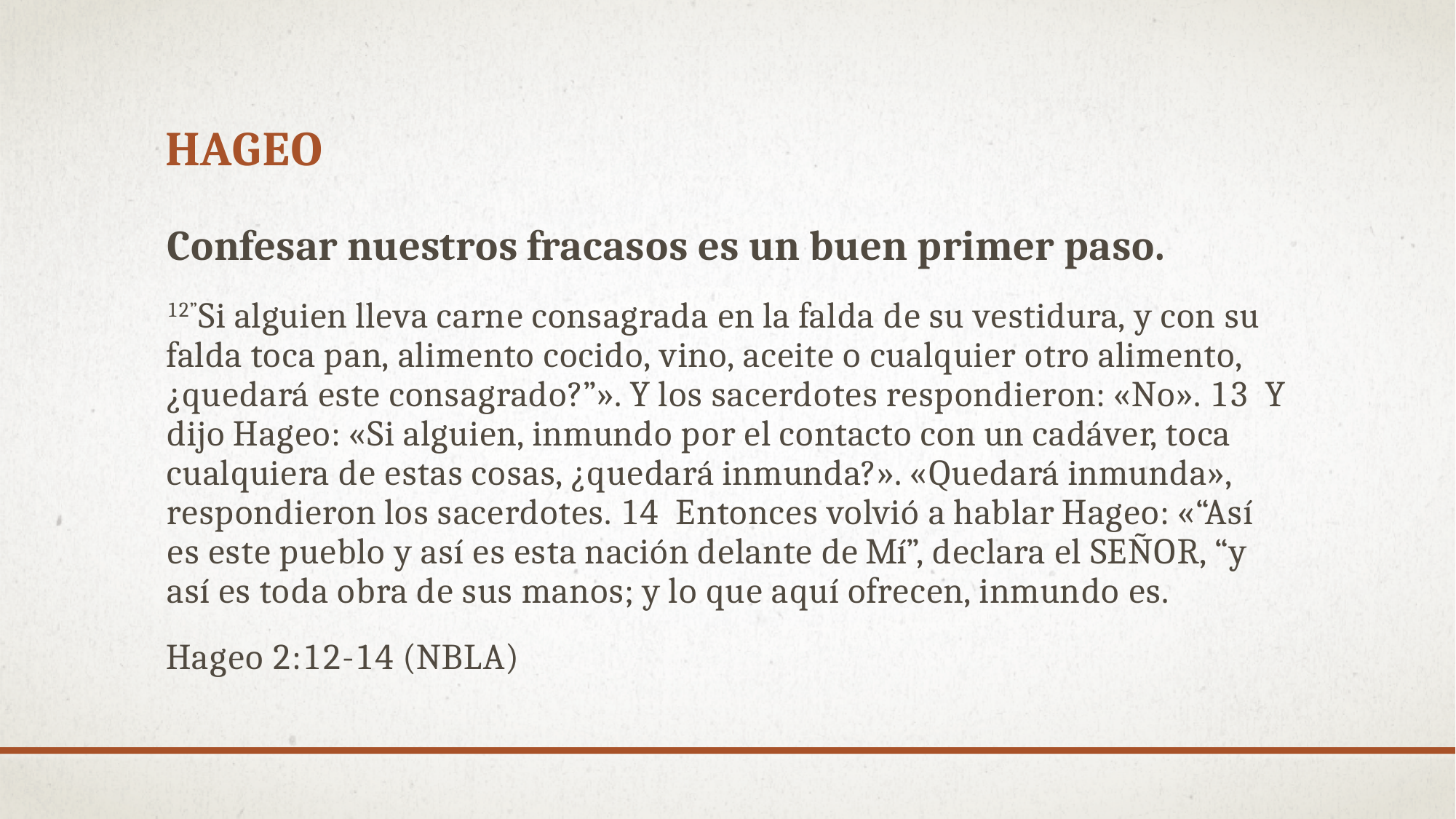

# hageo
Confesar nuestros fracasos es un buen primer paso.
12”Si alguien lleva carne consagrada en la falda de su vestidura, y con su falda toca pan, alimento cocido, vino, aceite o cualquier otro alimento, ¿quedará este consagrado?”». Y los sacerdotes respondieron: «No». 13  Y dijo Hageo: «Si alguien, inmundo por el contacto con un cadáver, toca cualquiera de estas cosas, ¿quedará inmunda?». «Quedará inmunda», respondieron los sacerdotes. 14  Entonces volvió a hablar Hageo: «“Así es este pueblo y así es esta nación delante de Mí”, declara el SEÑOR, “y así es toda obra de sus manos; y lo que aquí ofrecen, inmundo es.
Hageo 2:12-14 (NBLA)